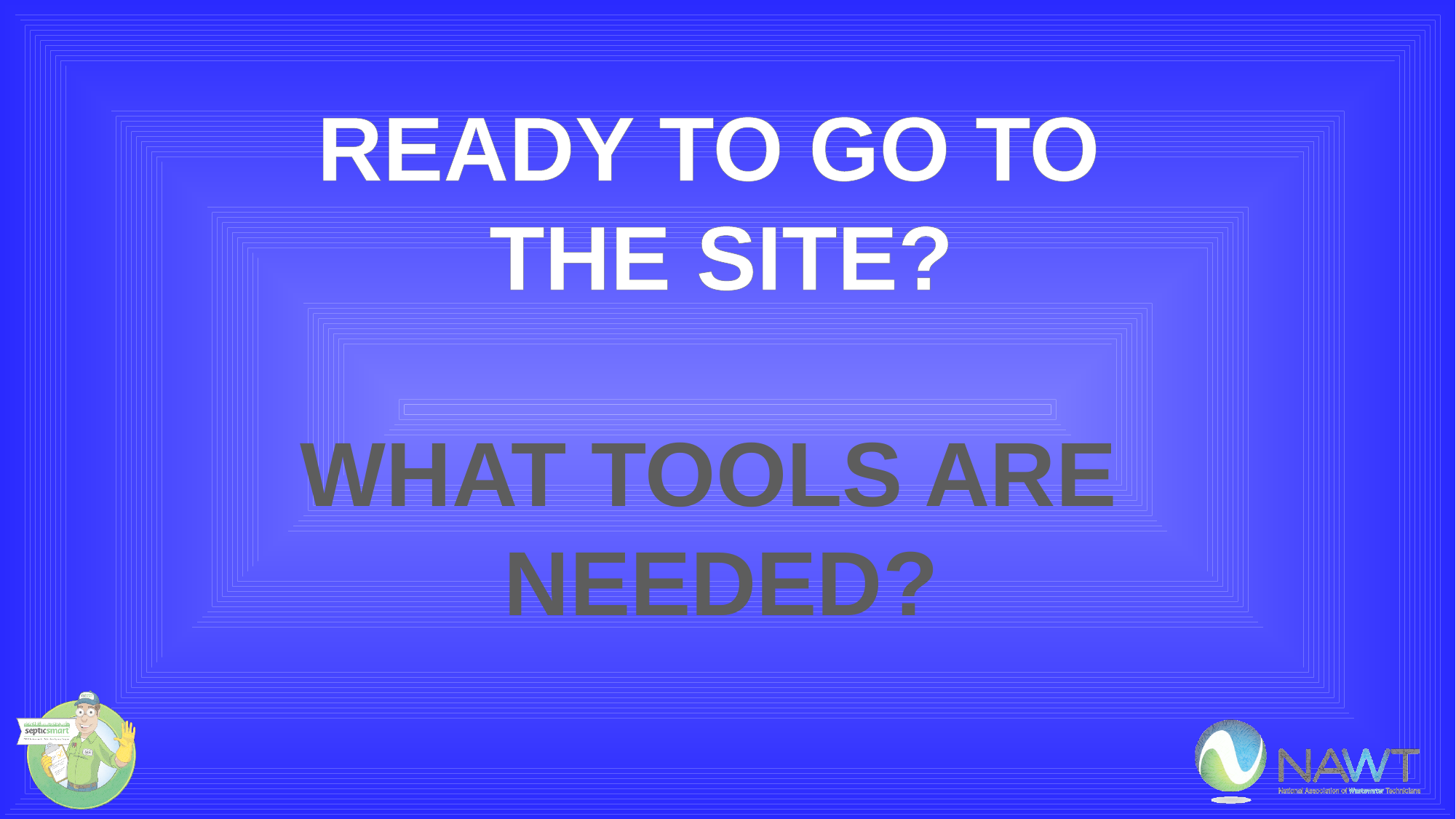

READY TO GO TO
THE SITE?
WHAT TOOLS ARE
NEEDED?